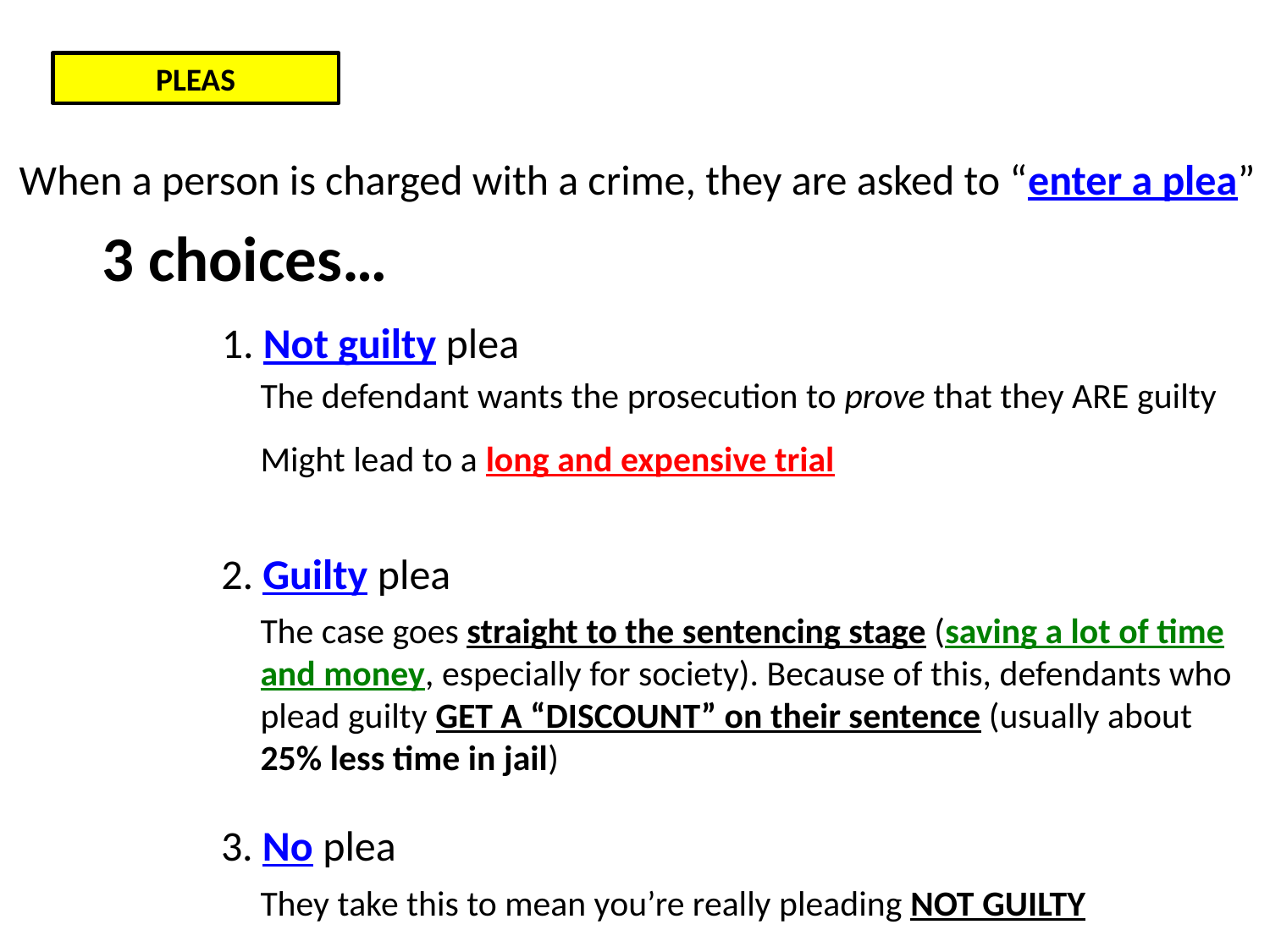

PLEAS
When a person is charged with a crime, they are asked to “enter a plea”
3 choices…
1. Not guilty plea
The defendant wants the prosecution to prove that they ARE guilty

Might lead to a long and expensive trial
2. Guilty plea
The case goes straight to the sentencing stage (saving a lot of time and money, especially for society). Because of this, defendants who plead guilty GET A “DISCOUNT” on their sentence (usually about 25% less time in jail)
3. No plea
They take this to mean you’re really pleading NOT GUILTY